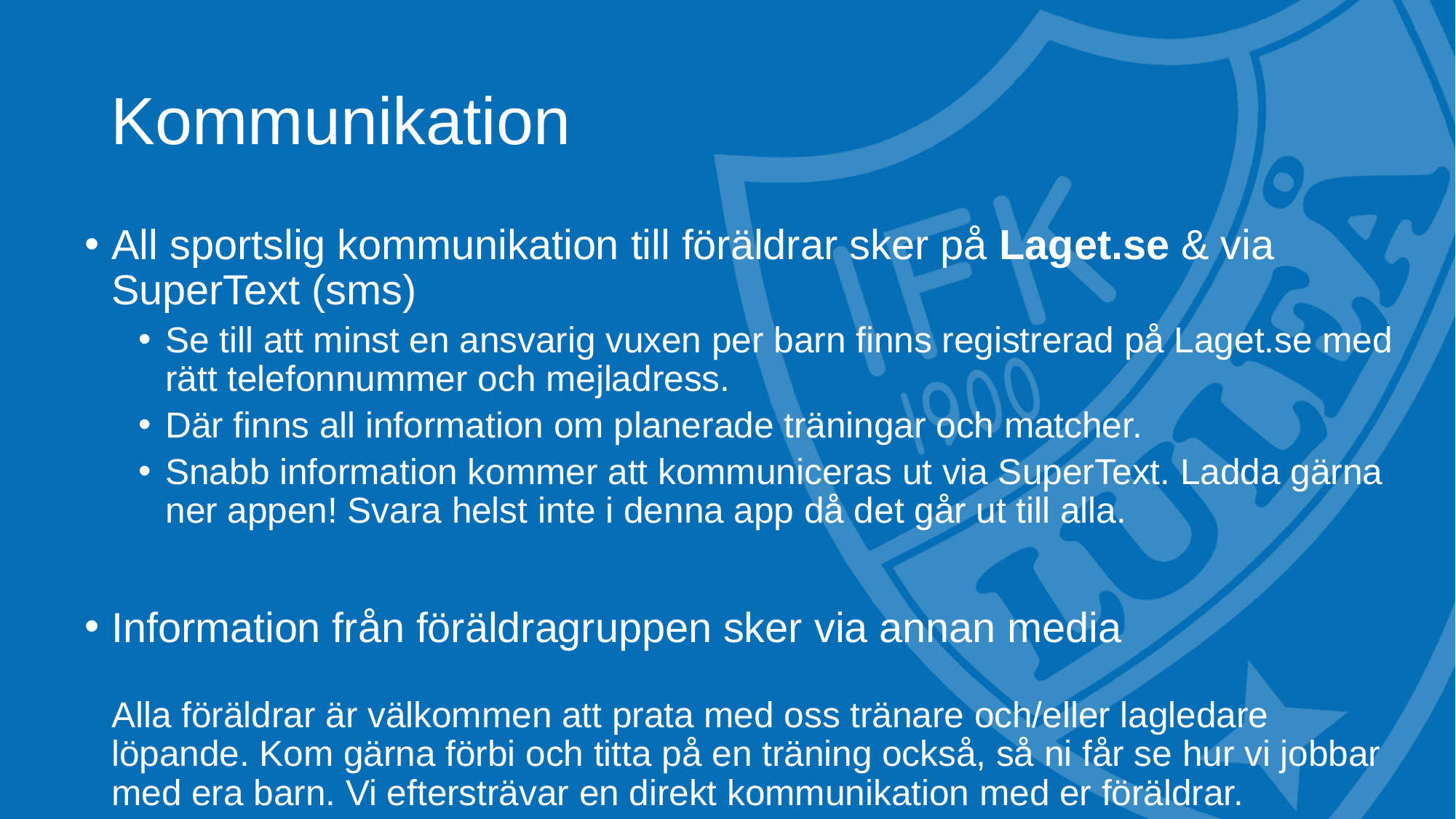

# Kommunikation
All sportslig kommunikation till föräldrar sker på Laget.se & via SuperText (sms)
Se till att minst en ansvarig vuxen per barn finns registrerad på Laget.se med rätt telefonnummer och mejladress.
Där finns all information om planerade träningar och matcher.
Snabb information kommer att kommuniceras ut via SuperText. Ladda gärna ner appen! Svara helst inte i denna app då det går ut till alla.

Information från föräldragruppen sker via annan media
Alla föräldrar är välkommen att prata med oss tränare och/eller lagledare löpande. Kom gärna förbi och titta på en träning också, så ni får se hur vi jobbar med era barn. Vi eftersträvar en direkt kommunikation med er föräldrar.